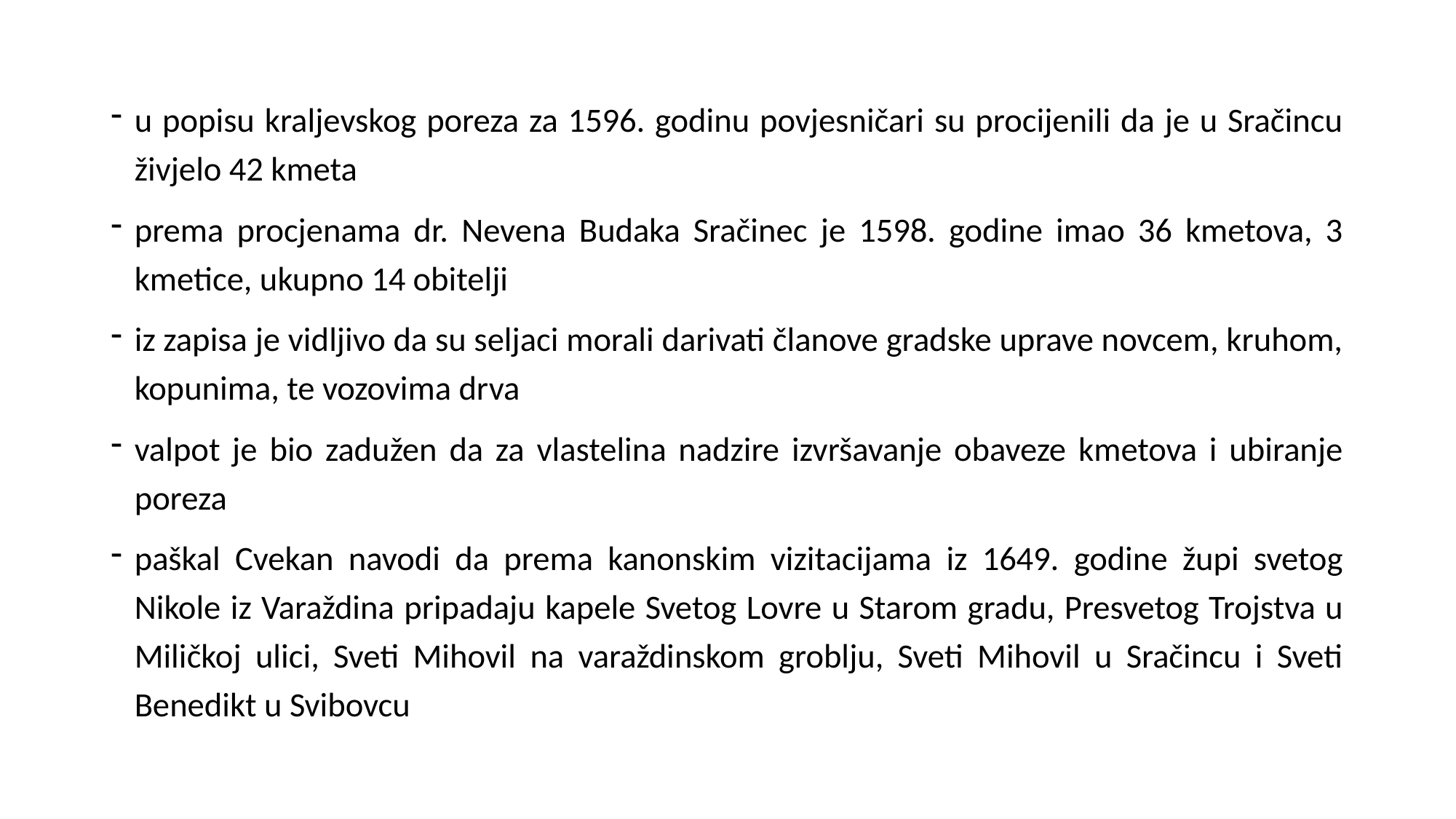

u popisu kraljevskog poreza za 1596. godinu povjesničari su procijenili da je u Sračincu živjelo 42 kmeta
prema procjenama dr. Nevena Budaka Sračinec je 1598. godine imao 36 kmetova, 3 kmetice, ukupno 14 obitelji
iz zapisa je vidljivo da su seljaci morali darivati članove gradske uprave novcem, kruhom, kopunima, te vozovima drva
valpot je bio zadužen da za vlastelina nadzire izvršavanje obaveze kmetova i ubiranje poreza
paškal Cvekan navodi da prema kanonskim vizitacijama iz 1649. godine župi svetog Nikole iz Varaždina pripadaju kapele Svetog Lovre u Starom gradu, Presvetog Trojstva u Miličkoj ulici, Sveti Mihovil na varaždinskom groblju, Sveti Mihovil u Sračincu i Sveti Benedikt u Svibovcu